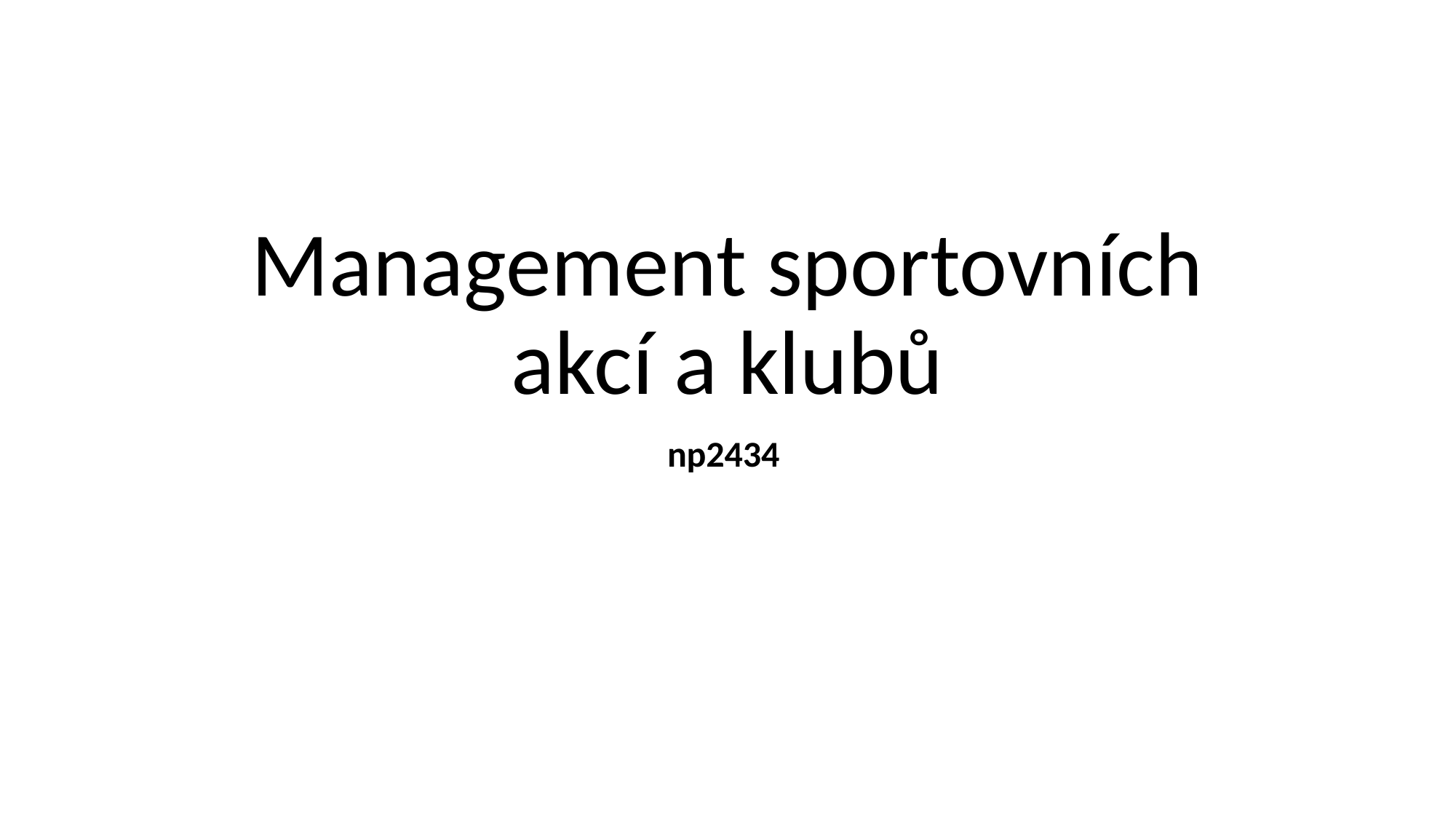

# Management sportovních akcí a klubů
np2434